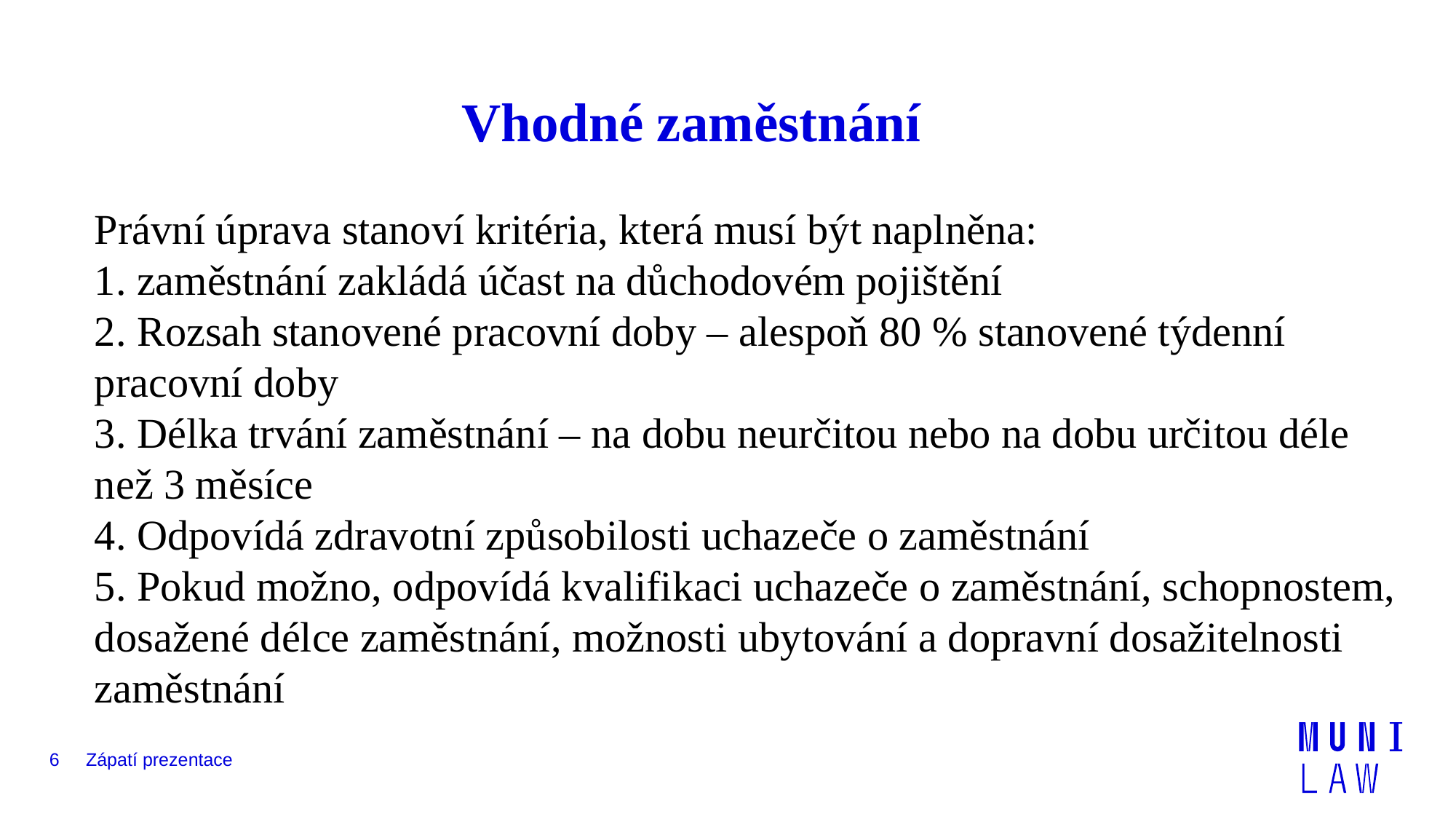

# Vhodné zaměstnání
Právní úprava stanoví kritéria, která musí být naplněna:
1. zaměstnání zakládá účast na důchodovém pojištění
2. Rozsah stanovené pracovní doby – alespoň 80 % stanovené týdenní pracovní doby
3. Délka trvání zaměstnání – na dobu neurčitou nebo na dobu určitou déle než 3 měsíce
4. Odpovídá zdravotní způsobilosti uchazeče o zaměstnání
5. Pokud možno, odpovídá kvalifikaci uchazeče o zaměstnání, schopnostem, dosažené délce zaměstnání, možnosti ubytování a dopravní dosažitelnosti zaměstnání
6
Zápatí prezentace